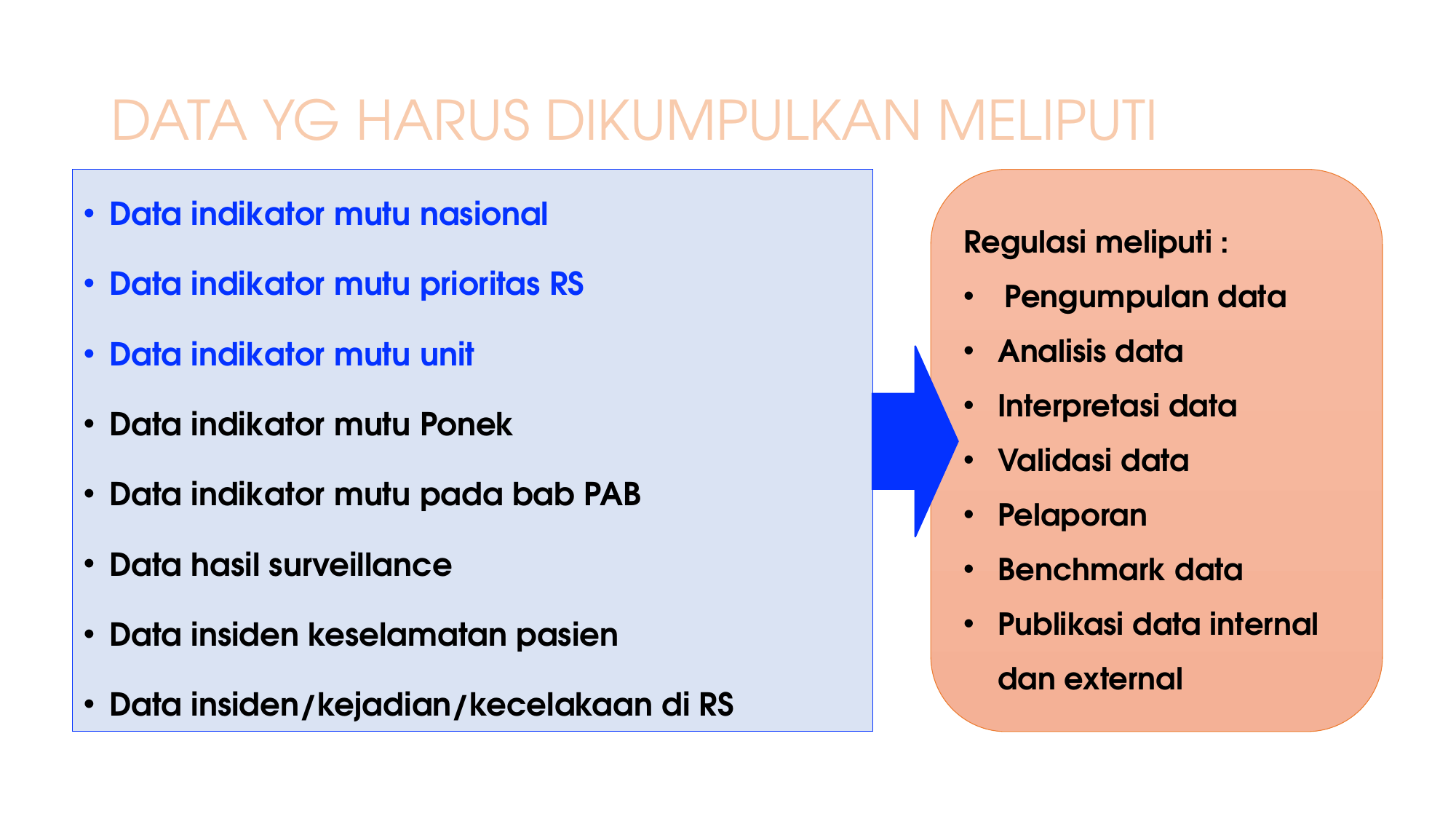

# DATA YG HARUS DIKUMPULKAN MELIPUTI
Regulasi meliputi :
Pengumpulan data
Analisis data
Interpretasi data
Validasi data
Pelaporan
Benchmark data
Publikasi data internal dan external
Data indikator mutu nasional
Data indikator mutu prioritas RS
Data indikator mutu unit
Data indikator mutu Ponek
Data indikator mutu pada bab PAB
Data hasil surveillance
Data insiden keselamatan pasien
Data insiden/kejadian/kecelakaan di RS